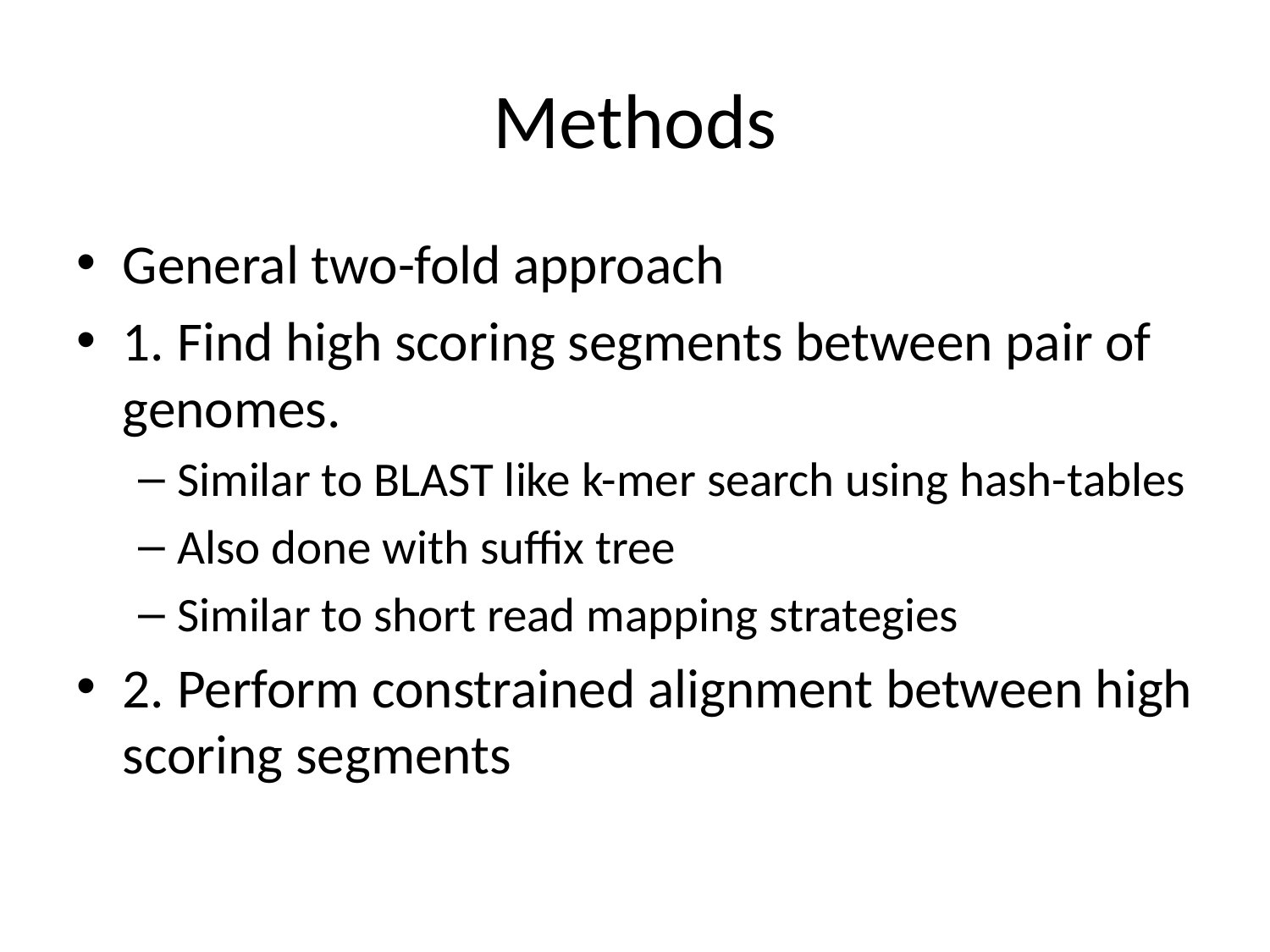

# Methods
General two-fold approach
1. Find high scoring segments between pair of genomes.
Similar to BLAST like k-mer search using hash-tables
Also done with suffix tree
Similar to short read mapping strategies
2. Perform constrained alignment between high scoring segments